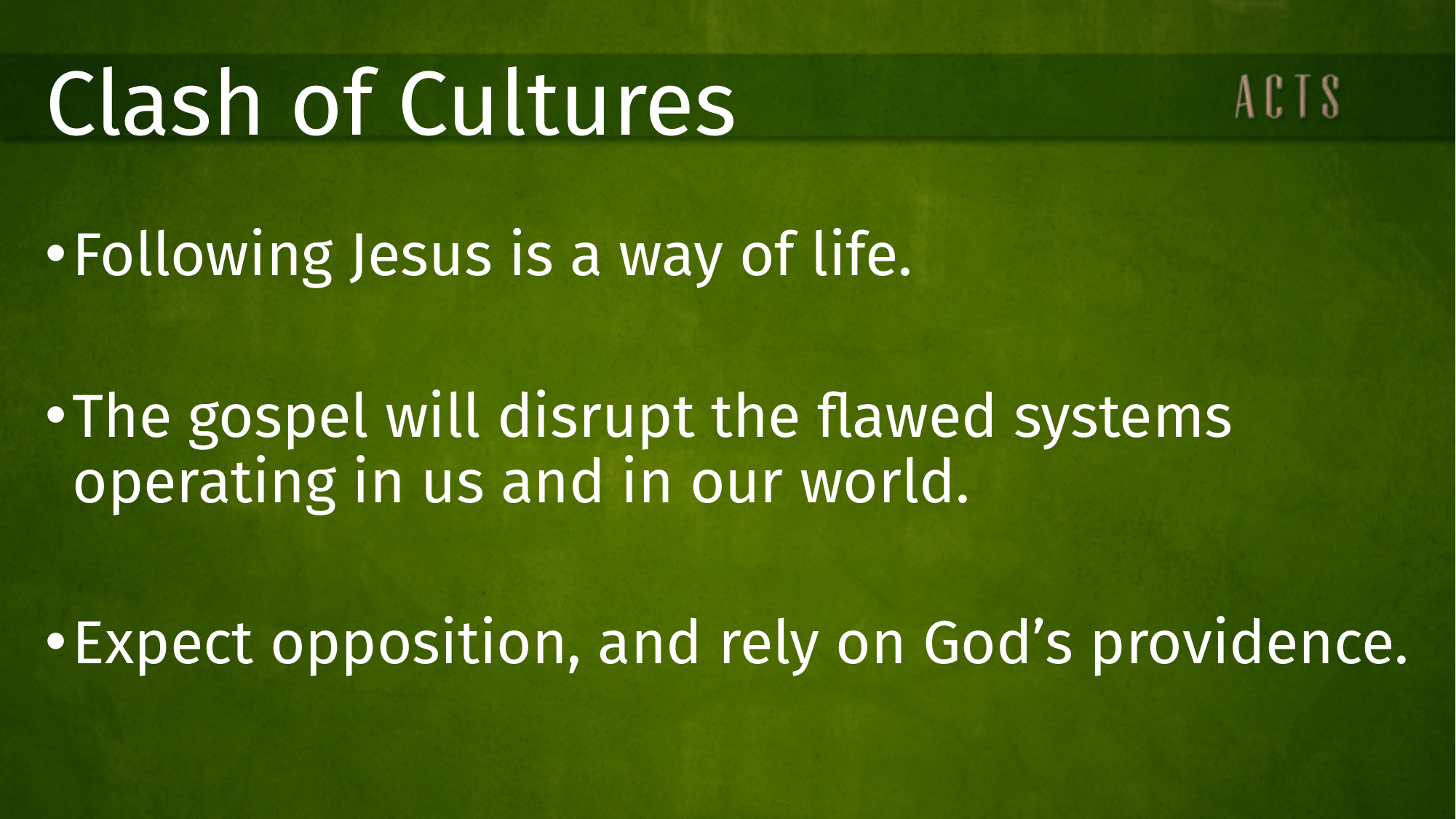

# Clash of Cultures
Following Jesus is a way of life.

The gospel will disrupt the flawed systems operating in us and in our world.

Expect opposition, and rely on God’s providence.